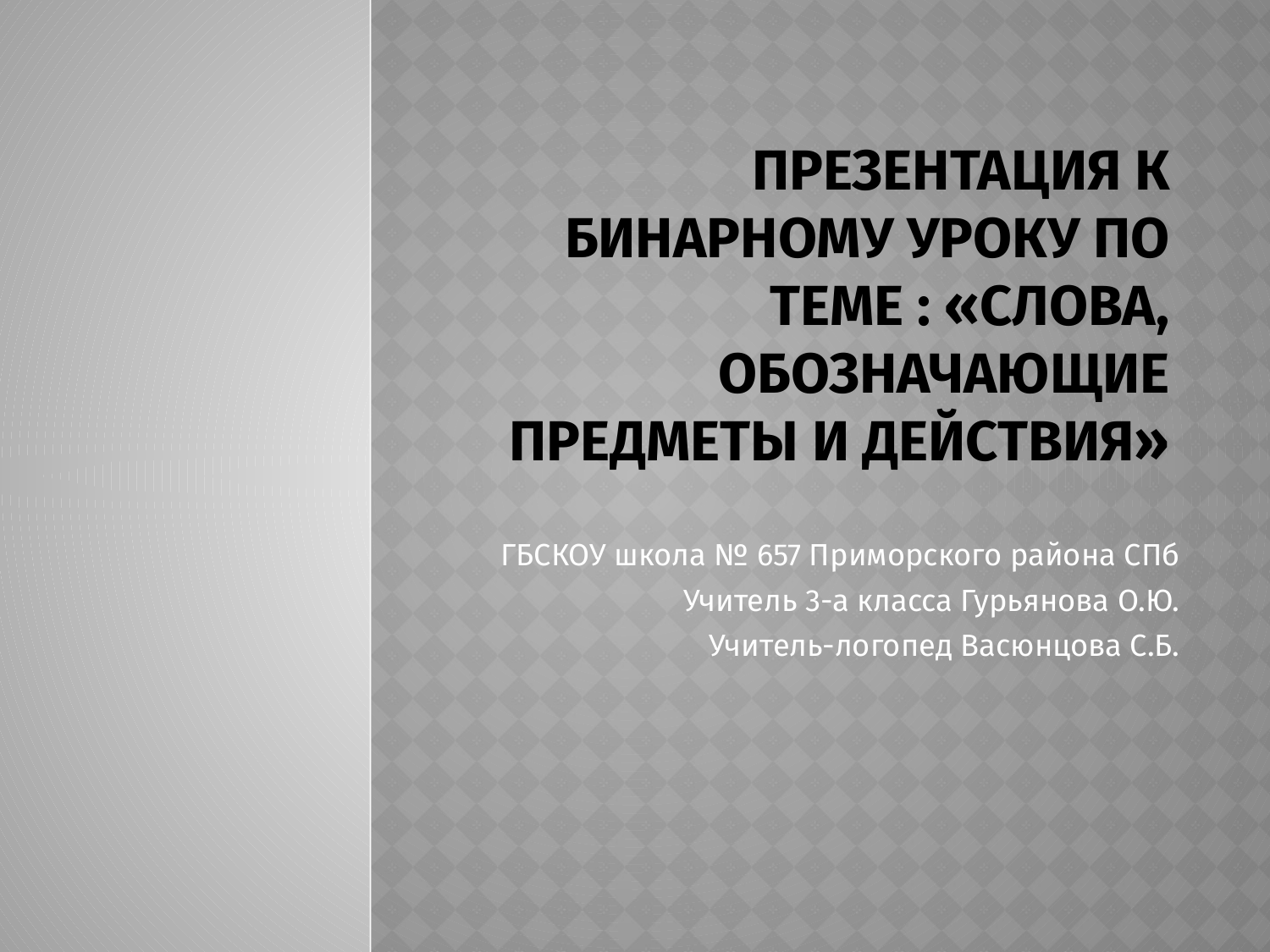

# Презентация к бинарному уроку по теме : «слова, обозначающие предметы и действия»
 ГБСКОУ школа № 657 Приморского района СПб
Учитель 3-а класса Гурьянова О.Ю.
Учитель-логопед Васюнцова С.Б.